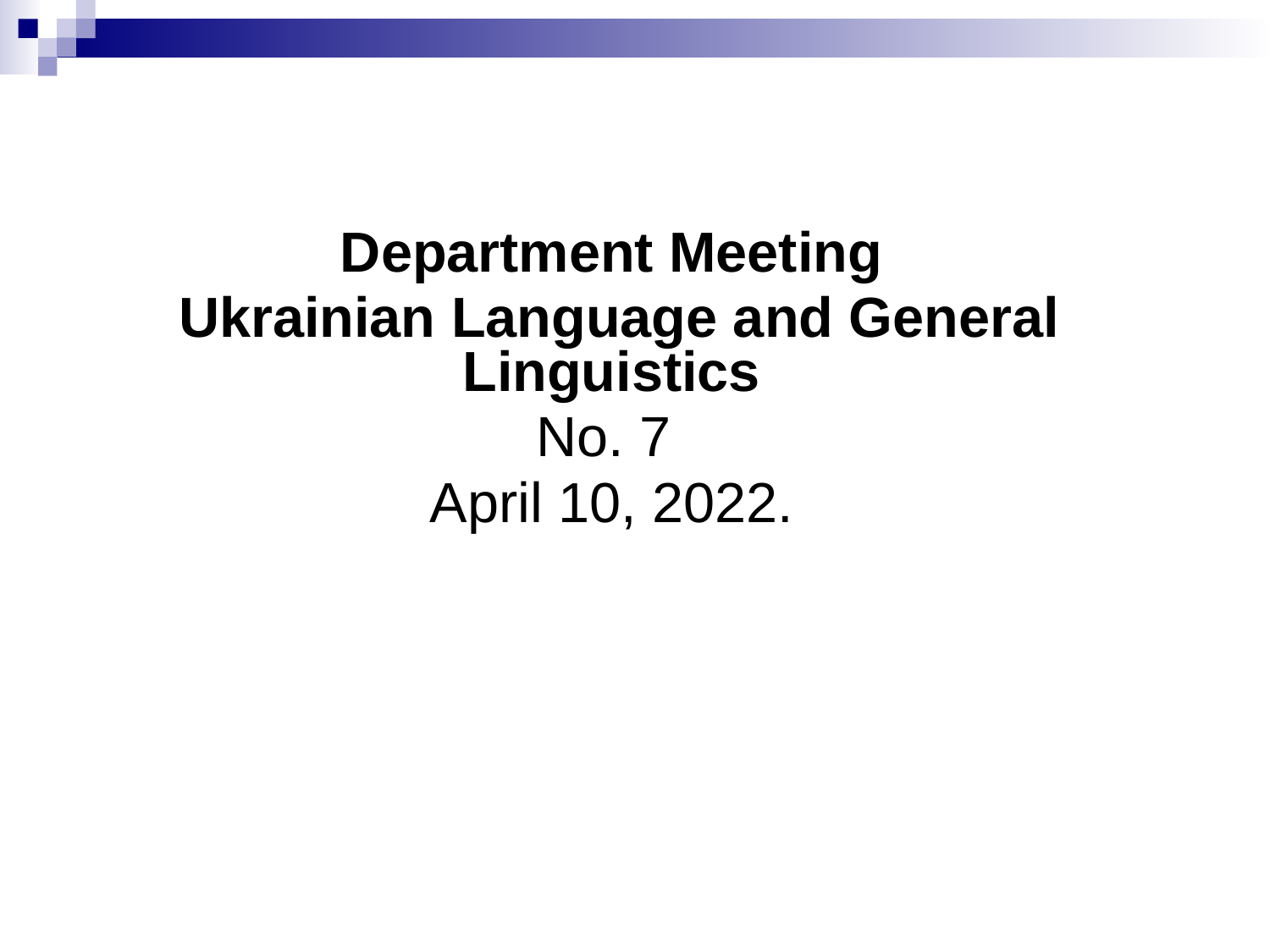

Department Meeting
 Ukrainian Language and General Linguistics
No. 7
April 10, 2022.